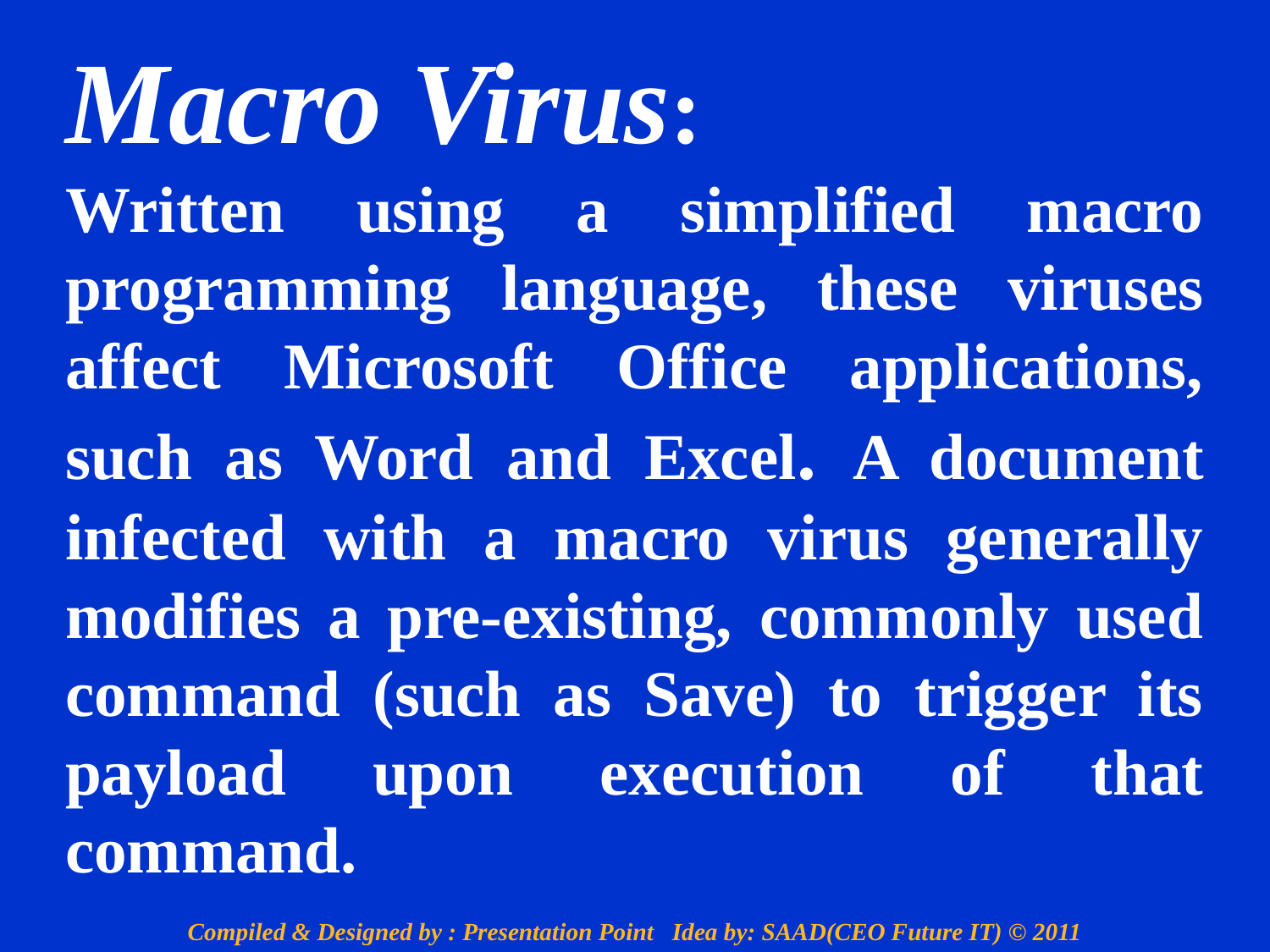

Macro Virus:
Written using a simplified macro programming language, these viruses affect Microsoft Office applications, such as Word and Excel. A document infected with a macro virus generally modifies a pre-existing, commonly used command (such as Save) to trigger its payload upon execution of that command.
Compiled & Designed by : Presentation Point   Idea by: SAAD(CEO Future IT) © 2011